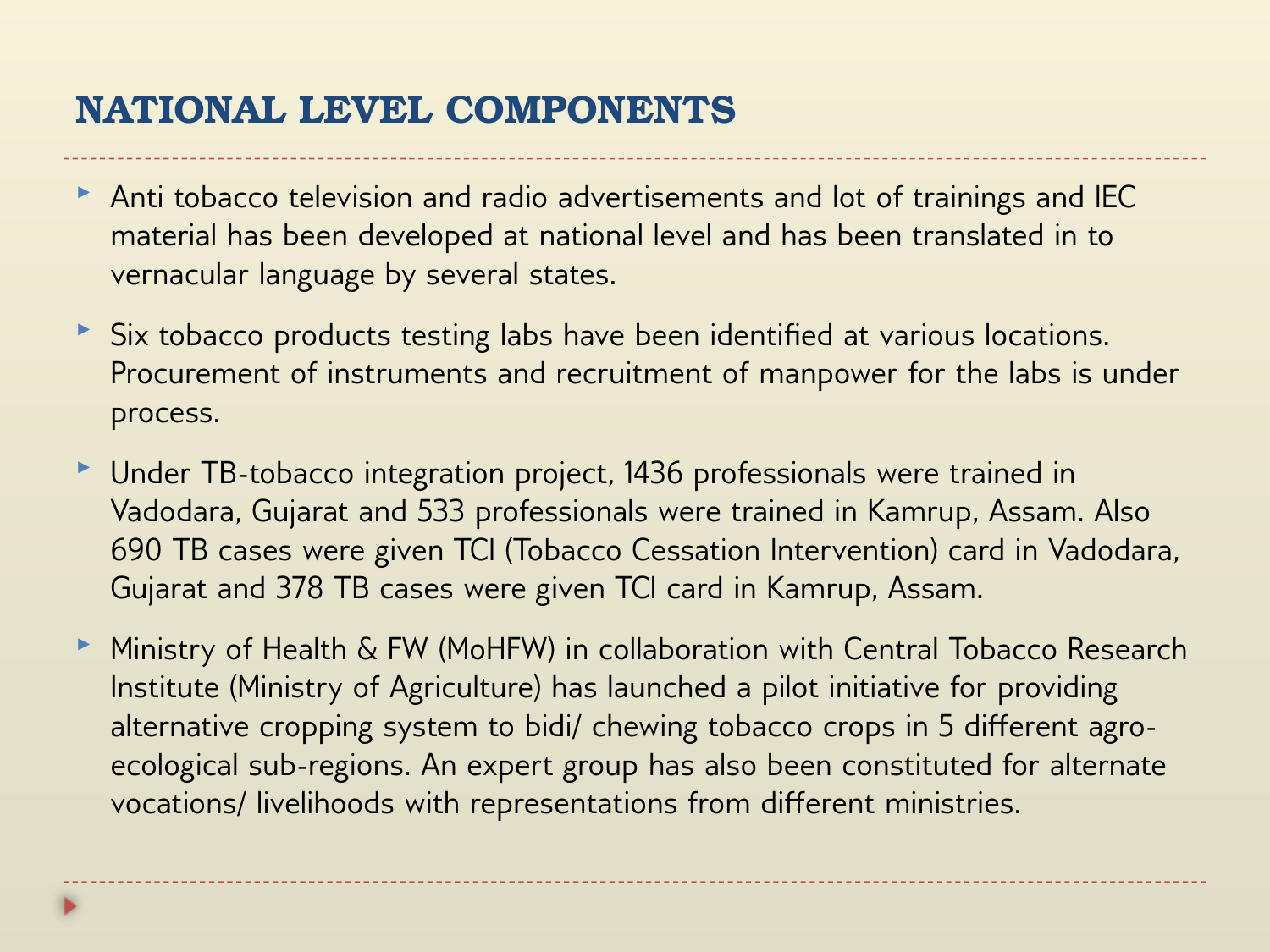

# NATIONAL LEVEL COMPONENTS
Anti tobacco television and radio advertisements and lot of trainings and IEC material has been developed at national level and has been translated in to vernacular language by several states.
Six tobacco products testing labs have been identified at various locations. Procurement of instruments and recruitment of manpower for the labs is under process.
Under TB-tobacco integration project, 1436 professionals were trained in Vadodara, Gujarat and 533 professionals were trained in Kamrup, Assam. Also 690 TB cases were given TCI (Tobacco Cessation Intervention) card in Vadodara, Gujarat and 378 TB cases were given TCI card in Kamrup, Assam.
Ministry of Health & FW (MoHFW) in collaboration with Central Tobacco Research Institute (Ministry of Agriculture) has launched a pilot initiative for providing alternative cropping system to bidi/ chewing tobacco crops in 5 different agro-ecological sub-regions. An expert group has also been constituted for alternate vocations/ livelihoods with representations from different ministries.